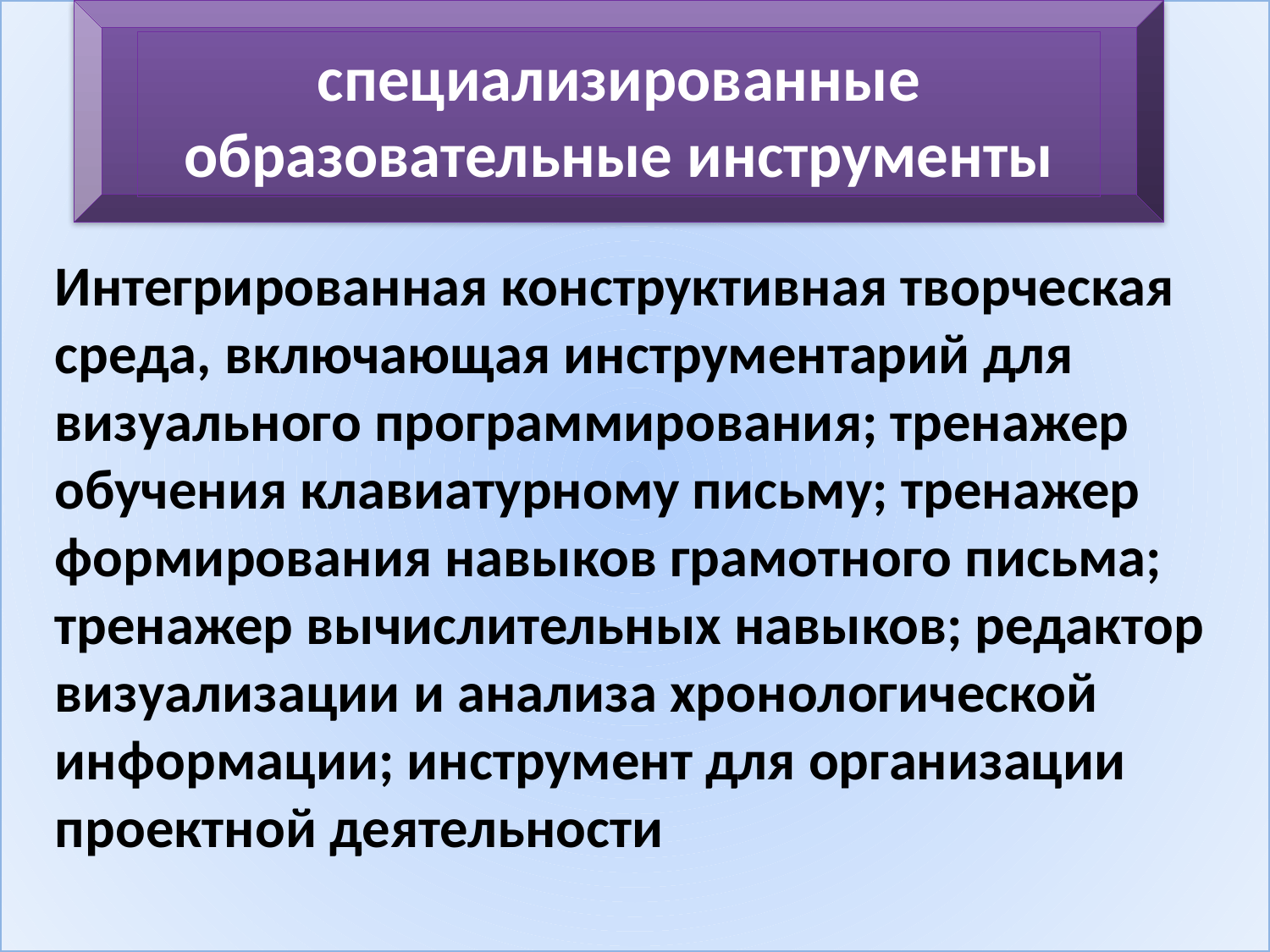

специализированные образовательные инструменты
Интегрированная конструктивная творческая среда, включающая инструментарий для визуального программирования; тренажер обучения клавиатурному письму; тренажер формирования навыков грамотного письма; тренажер вычислительных навыков; редактор визуализации и анализа хронологической информации; инструмент для организации  проектной деятельности